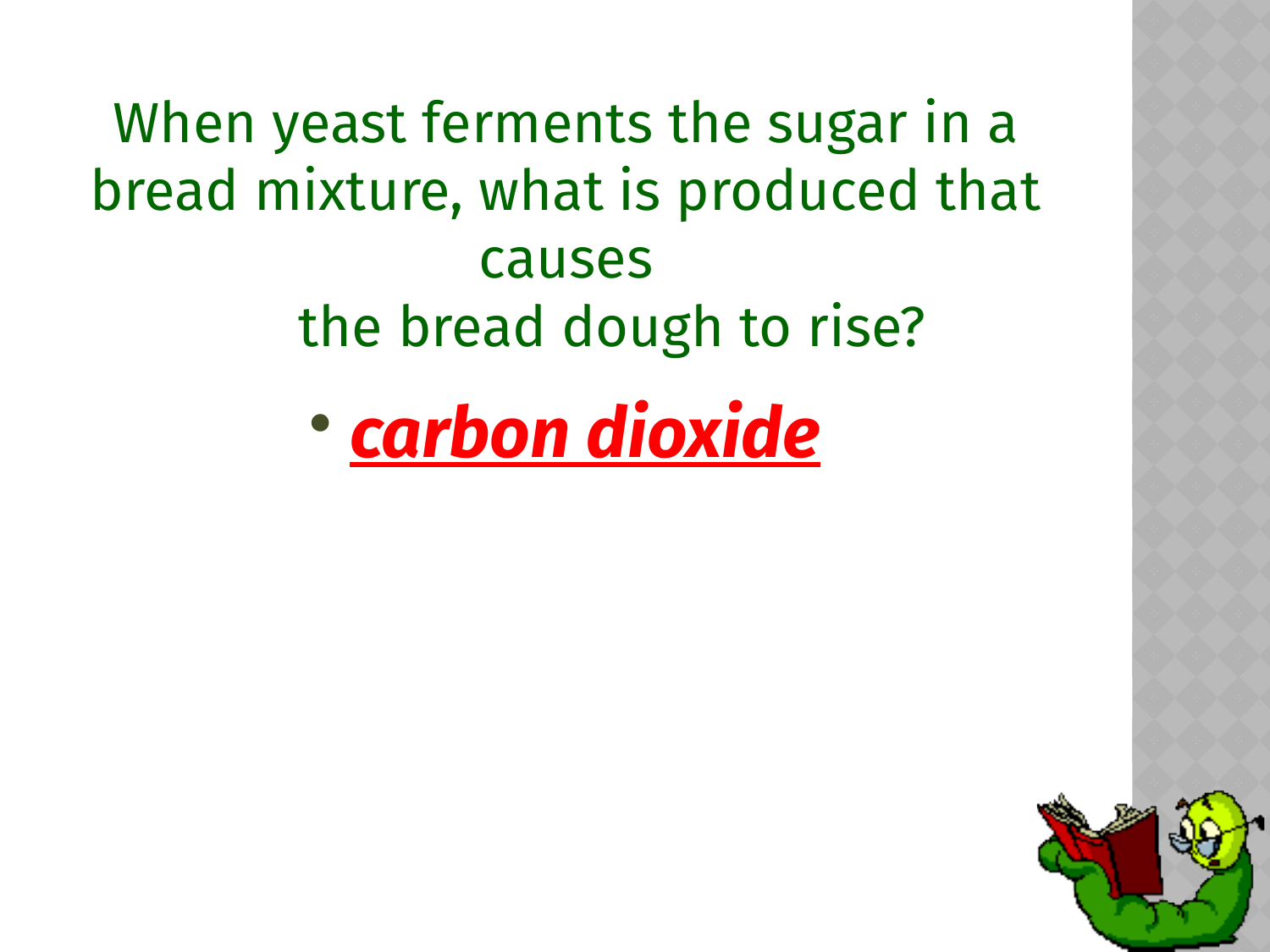

# When yeast ferments the sugar in a bread mixture, what is produced that causes the bread dough to rise?
carbon dioxide